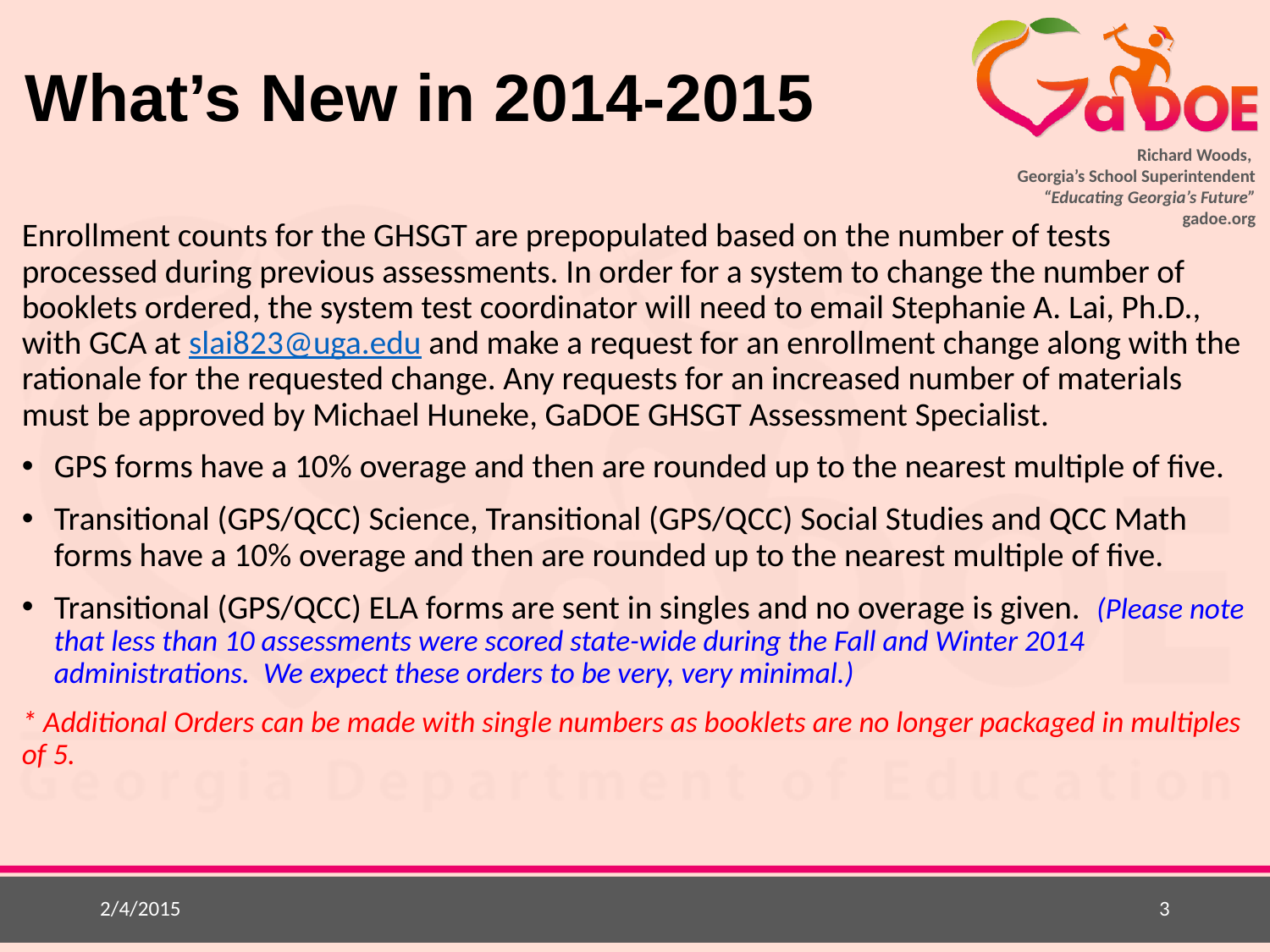

# What’s New in 2014-2015
Enrollment counts for the GHSGT are prepopulated based on the number of tests processed during previous assessments. In order for a system to change the number of booklets ordered, the system test coordinator will need to email Stephanie A. Lai, Ph.D., with GCA at slai823@uga.edu and make a request for an enrollment change along with the rationale for the requested change. Any requests for an increased number of materials must be approved by Michael Huneke, GaDOE GHSGT Assessment Specialist.
GPS forms have a 10% overage and then are rounded up to the nearest multiple of five.
Transitional (GPS/QCC) Science, Transitional (GPS/QCC) Social Studies and QCC Math forms have a 10% overage and then are rounded up to the nearest multiple of five.
Transitional (GPS/QCC) ELA forms are sent in singles and no overage is given.  (Please note that less than 10 assessments were scored state-wide during the Fall and Winter 2014 administrations.  We expect these orders to be very, very minimal.)
* Additional Orders can be made with single numbers as booklets are no longer packaged in multiples of 5.
2/4/2015
3